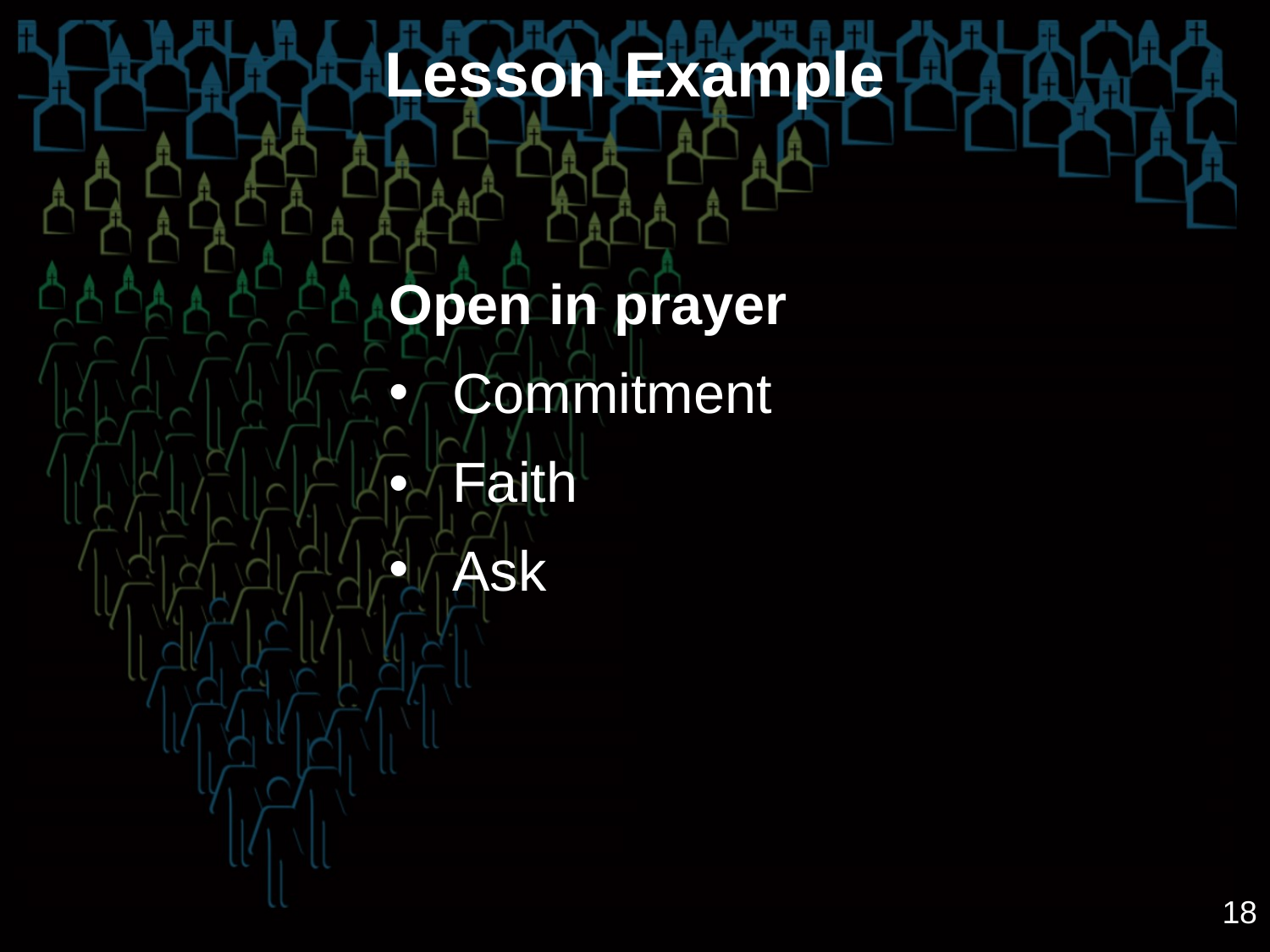

# Lesson Example
Open in prayer
Commitment
•	Faith
Ask
18